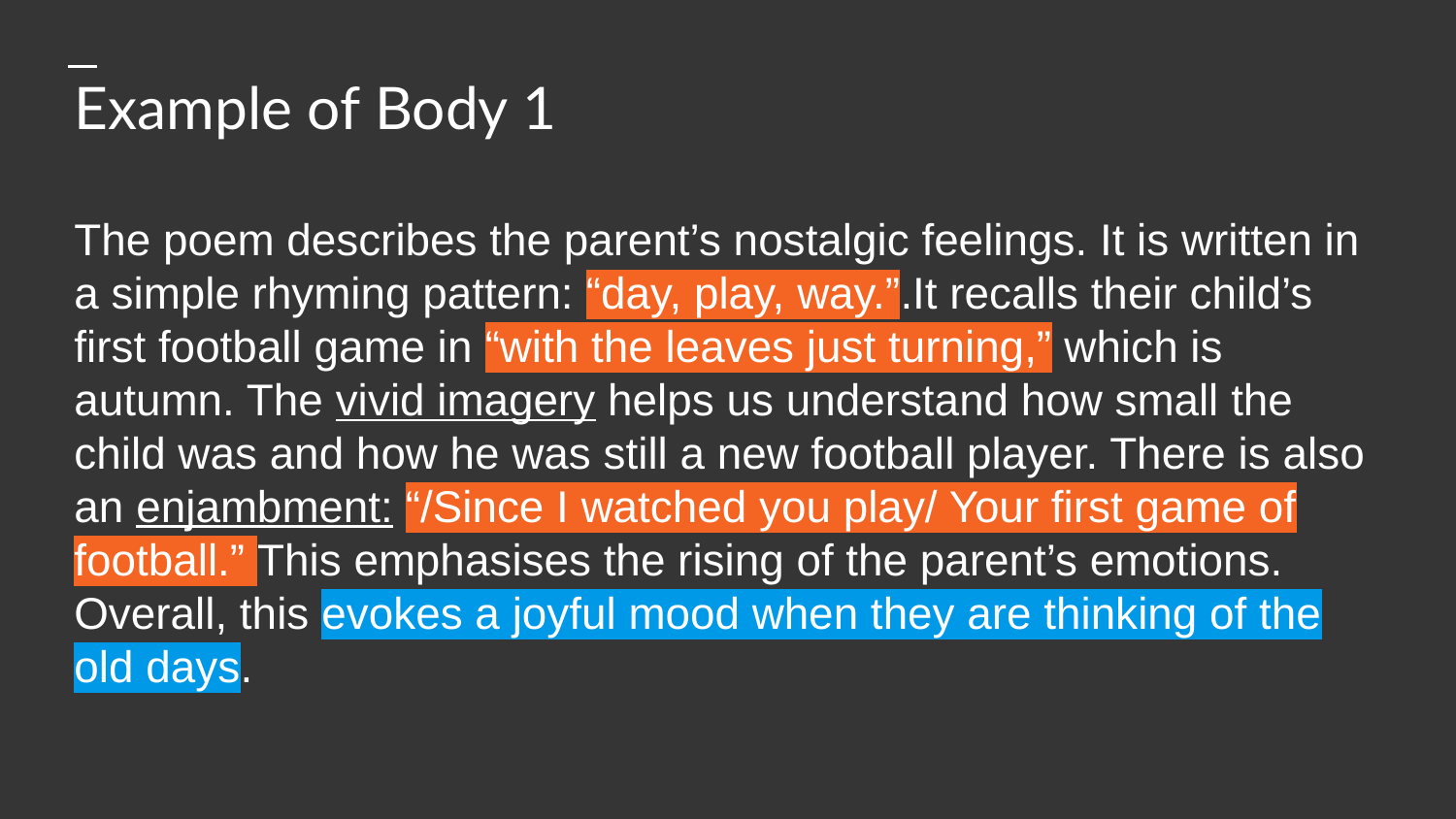

Example of Body 1

The poem describes the parent’s nostalgic feelings. It is written in a simple rhyming pattern: “day, play, way.”.It recalls their child’s first football game in “with the leaves just turning,” which is autumn. The vivid imagery helps us understand how small the child was and how he was still a new football player. There is also an enjambment: “/Since I watched you play/ Your first game of football.” This emphasises the rising of the parent’s emotions. Overall, this evokes a joyful mood when they are thinking of the old days.